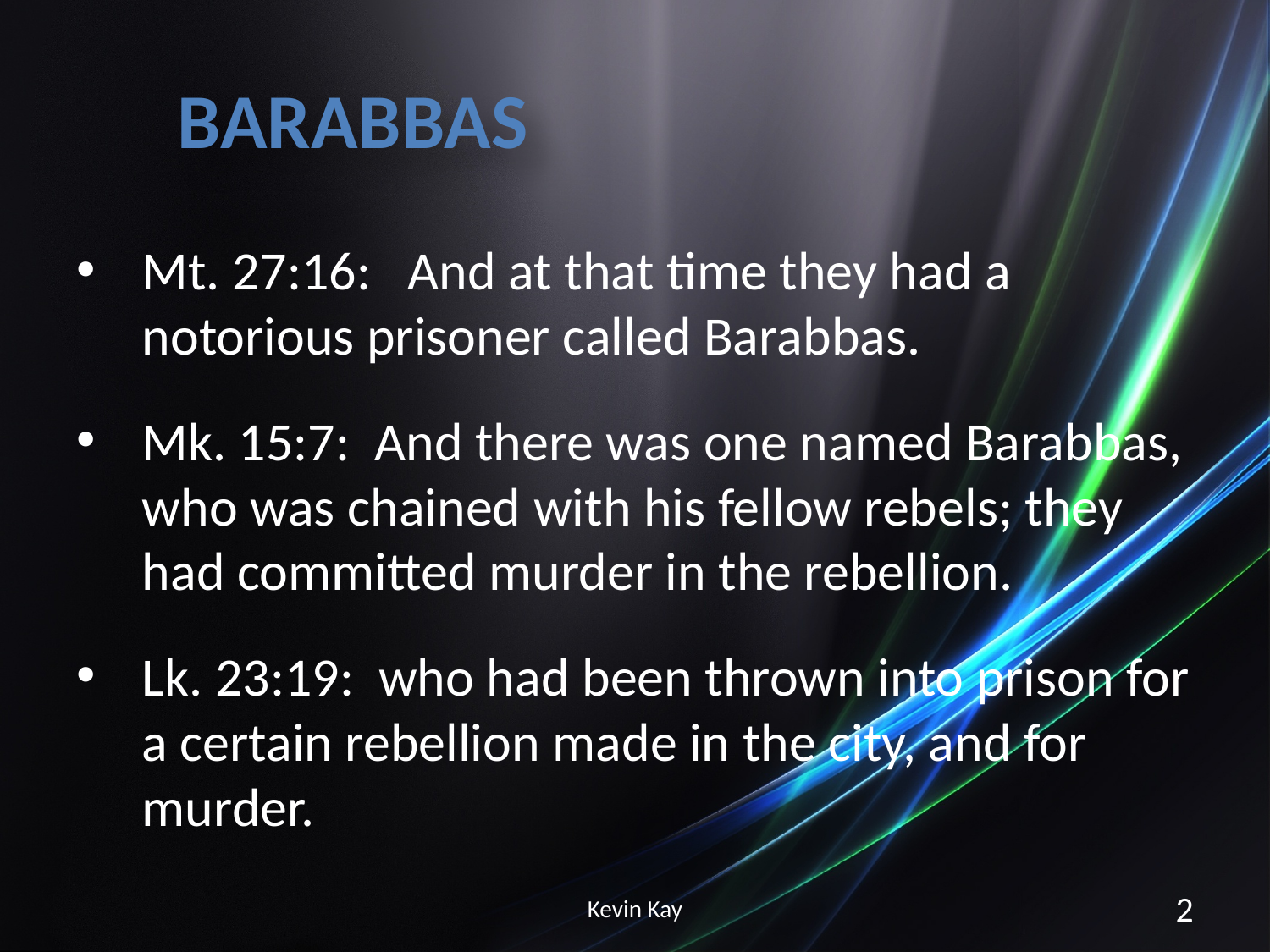

# barabbas
Mt. 27:16:   And at that time they had a notorious prisoner called Barabbas.
Mk. 15:7:  And there was one named Barabbas, who was chained with his fellow rebels; they had committed murder in the rebellion.
Lk. 23:19:  who had been thrown into prison for a certain rebellion made in the city, and for murder.
Kevin Kay
2